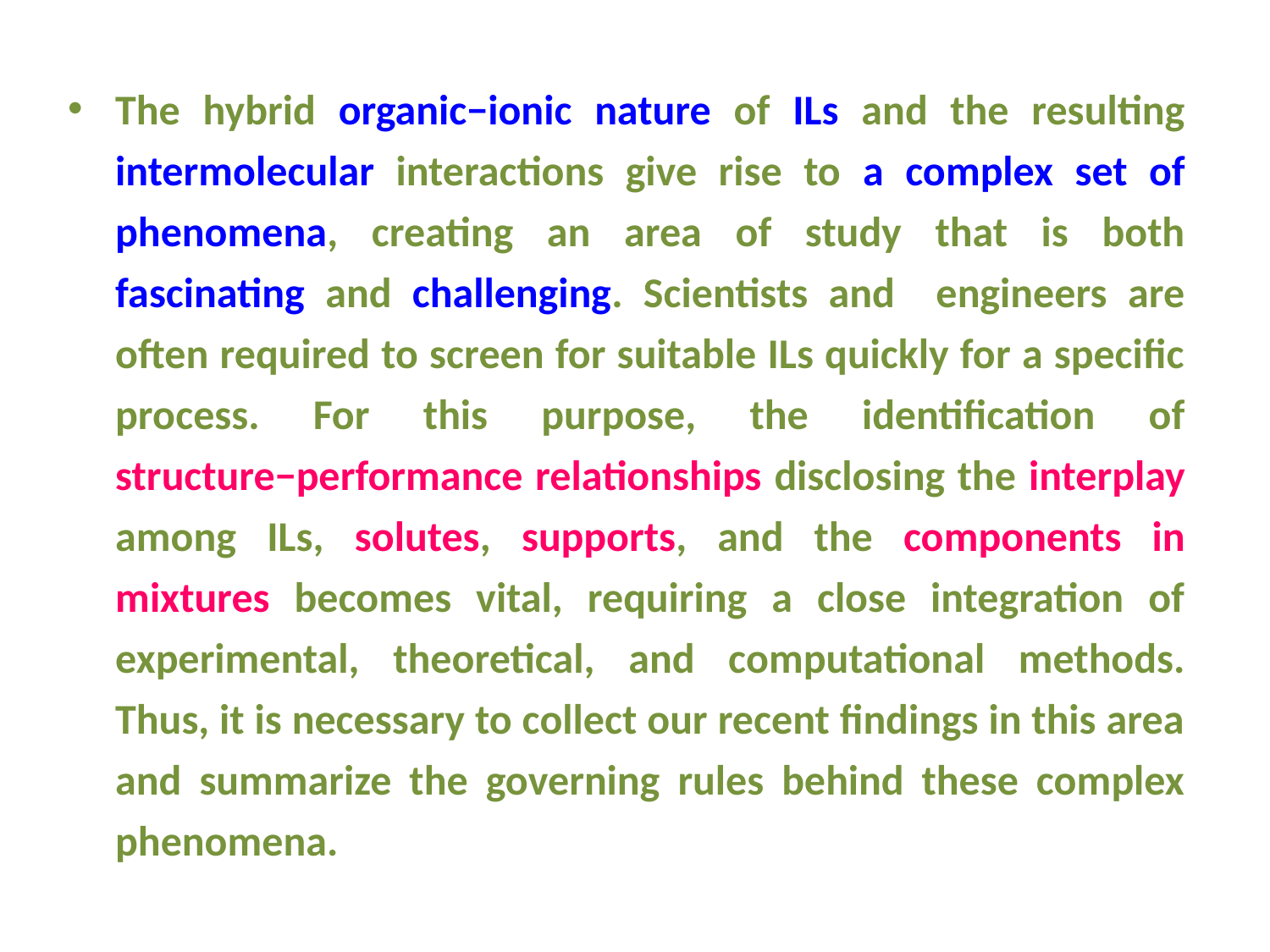

The hybrid organic−ionic nature of ILs and the resulting intermolecular interactions give rise to a complex set of phenomena, creating an area of study that is both fascinating and challenging. Scientists and  engineers are often required to screen for suitable ILs quickly for a specific process. For this purpose, the identification of structure−performance relationships disclosing the interplay among ILs, solutes, supports, and the components in mixtures becomes vital, requiring a close integration of experimental, theoretical, and computational methods. Thus, it is necessary to collect our recent findings in this area and summarize the governing rules behind these complex phenomena.